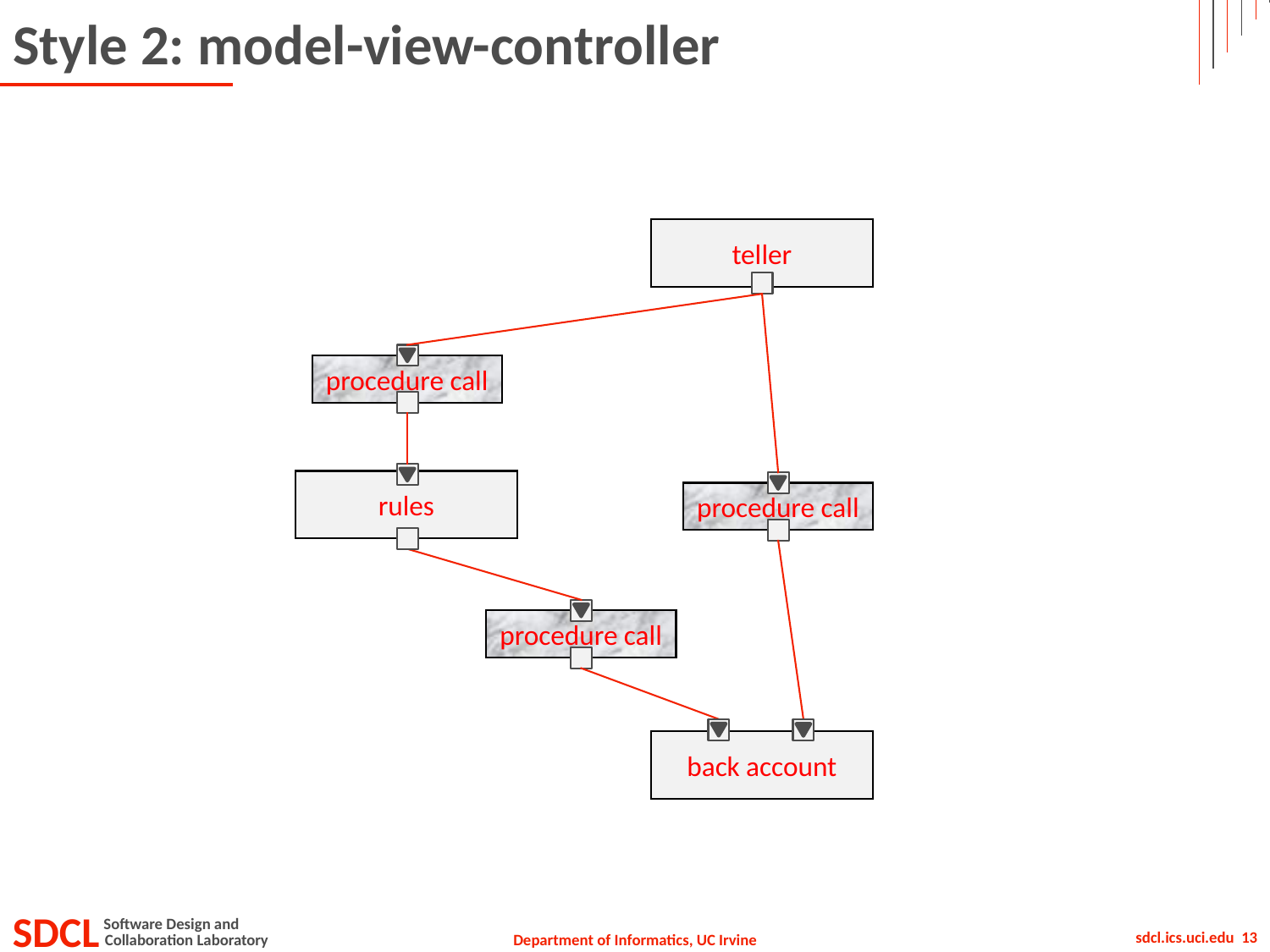

# Style 2: model-view-controller
teller

procedure call

rules

procedure call

procedure call

back account